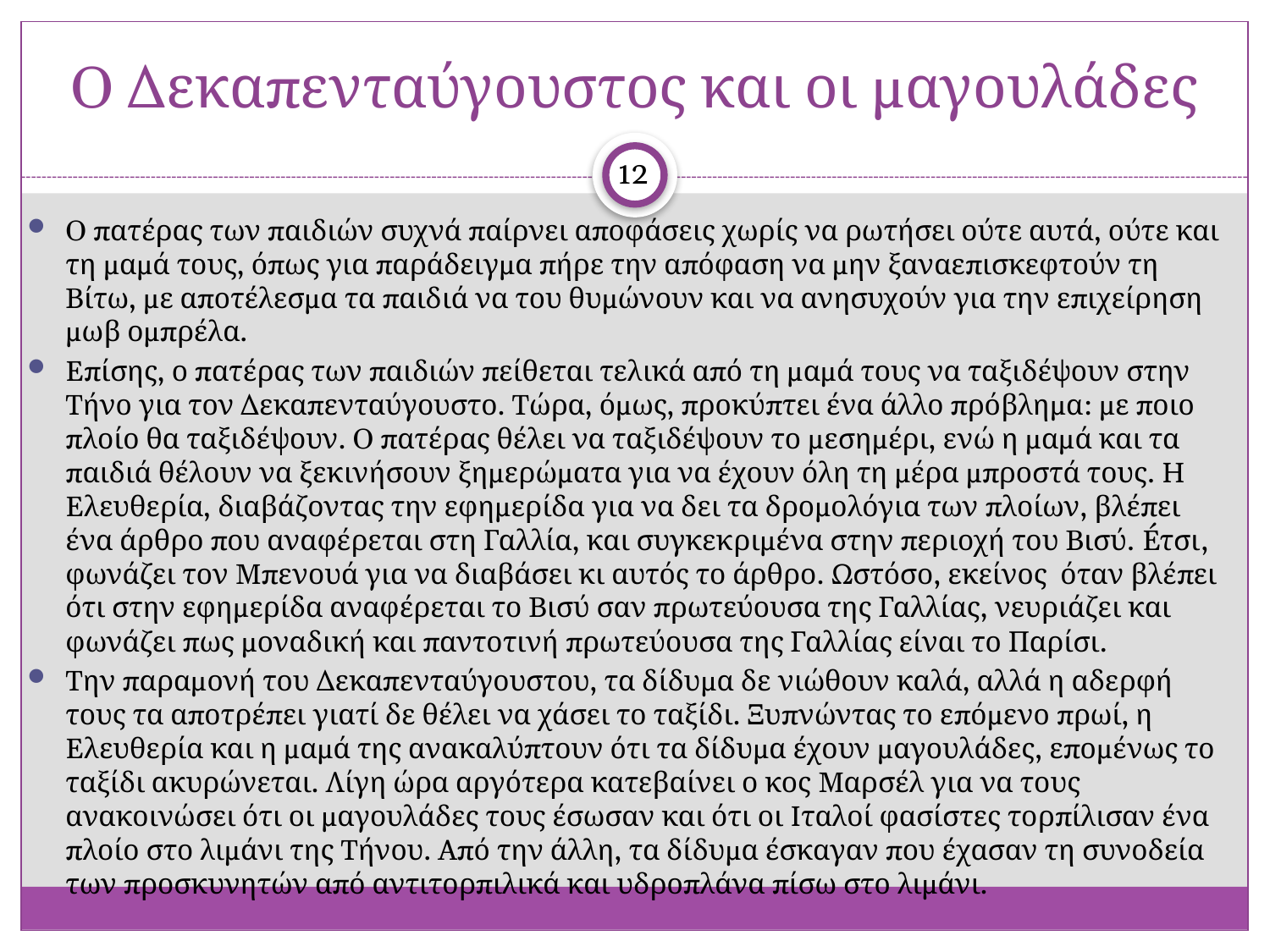

# Ο Δεκαπενταύγουστος και οι μαγουλάδες
12
Ο πατέρας των παιδιών συχνά παίρνει αποφάσεις χωρίς να ρωτήσει ούτε αυτά, ούτε και τη μαμά τους, όπως για παράδειγμα πήρε την απόφαση να μην ξαναεπισκεφτούν τη Βίτω, με αποτέλεσμα τα παιδιά να του θυμώνουν και να ανησυχούν για την επιχείρηση μωβ ομπρέλα.
Επίσης, ο πατέρας των παιδιών πείθεται τελικά από τη μαμά τους να ταξιδέψουν στην Τήνο για τον Δεκαπενταύγουστο. Τώρα, όμως, προκύπτει ένα άλλο πρόβλημα: με ποιο πλοίο θα ταξιδέψουν. Ο πατέρας θέλει να ταξιδέψουν το μεσημέρι, ενώ η μαμά και τα παιδιά θέλουν να ξεκινήσουν ξημερώματα για να έχουν όλη τη μέρα μπροστά τους. Η Ελευθερία, διαβάζοντας την εφημερίδα για να δει τα δρομολόγια των πλοίων, βλέπει ένα άρθρο που αναφέρεται στη Γαλλία, και συγκεκριμένα στην περιοχή του Βισύ. Έτσι, φωνάζει τον Μπενουά για να διαβάσει κι αυτός το άρθρο. Ωστόσο, εκείνος  όταν βλέπει ότι στην εφημερίδα αναφέρεται το Βισύ σαν πρωτεύουσα της Γαλλίας, νευριάζει και φωνάζει πως μοναδική και παντοτινή πρωτεύουσα της Γαλλίας είναι το Παρίσι.
Την παραμονή του Δεκαπενταύγουστου, τα δίδυμα δε νιώθουν καλά, αλλά η αδερφή τους τα αποτρέπει γιατί δε θέλει να χάσει το ταξίδι. Ξυπνώντας το επόμενο πρωί, η Ελευθερία και η μαμά της ανακαλύπτουν ότι τα δίδυμα έχουν μαγουλάδες, επομένως το ταξίδι ακυρώνεται. Λίγη ώρα αργότερα κατεβαίνει ο κος Μαρσέλ για να τους ανακοινώσει ότι οι μαγουλάδες τους έσωσαν και ότι οι Ιταλοί φασίστες τορπίλισαν ένα πλοίο στο λιμάνι της Τήνου. Από την άλλη, τα δίδυμα έσκαγαν που έχασαν τη συνοδεία των προσκυνητών από αντιτορπιλικά και υδροπλάνα πίσω στο λιμάνι.